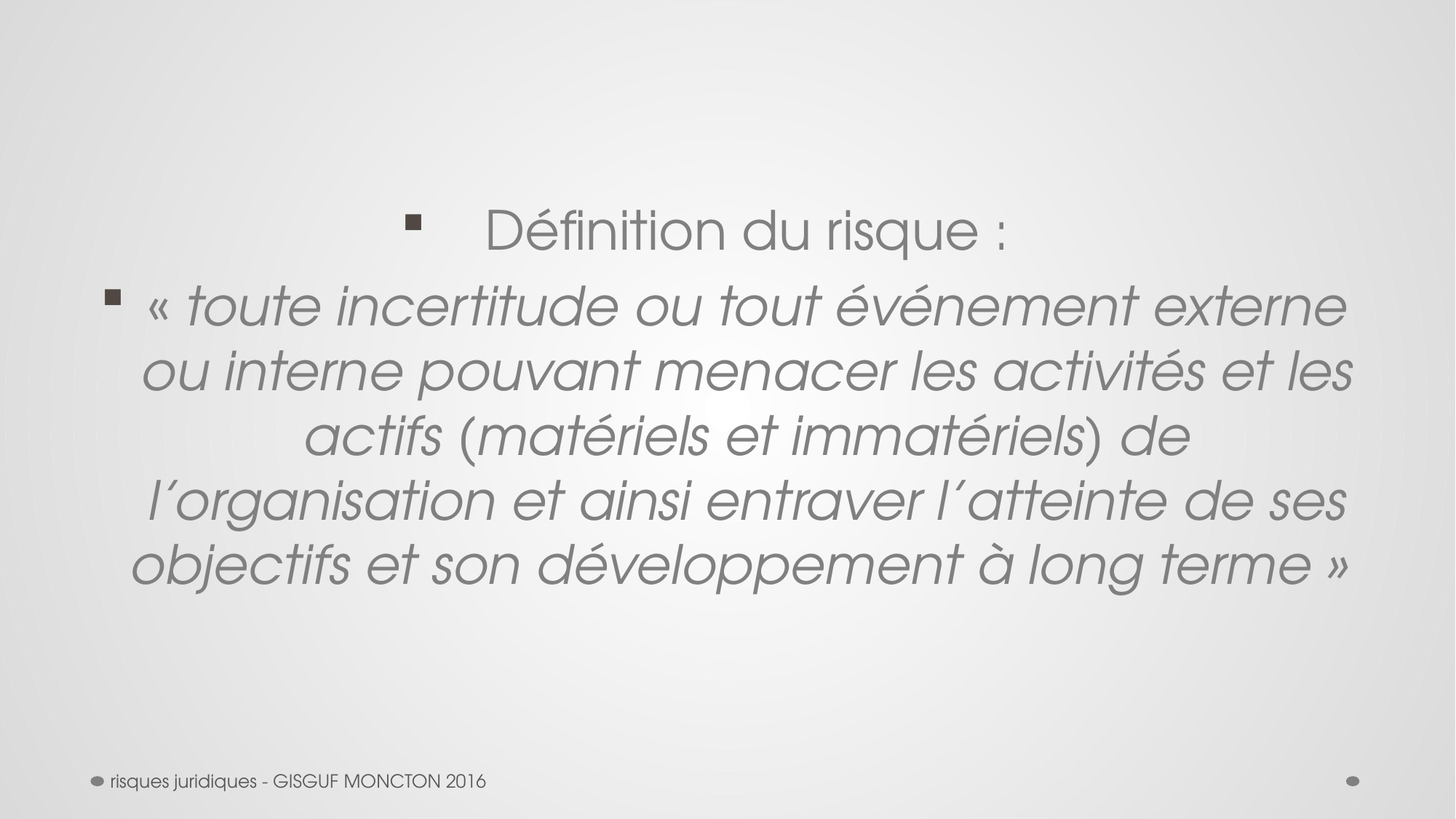

#
Définition du risque :
« toute incertitude ou tout événement externe ou interne pouvant menacer les activités et les actifs (matériels et immatériels) de l’organisation et ainsi entraver l’atteinte de ses objectifs et son développement à long terme »
risques juridiques - GISGUF MONCTON 2016